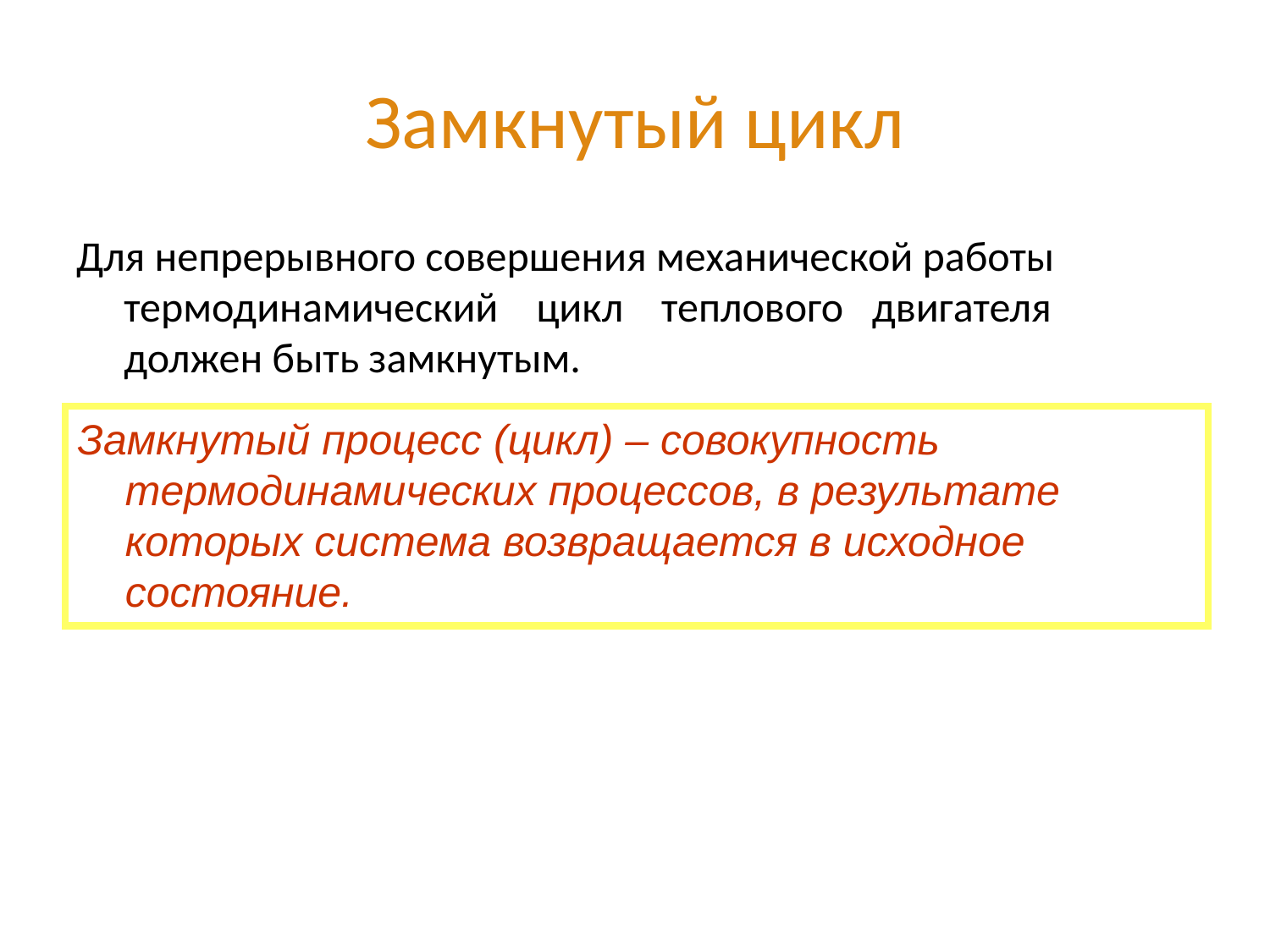

# Замкнутый цикл
Для непрерывного совершения механической работы термодинамический    цикл    теплового   двигателя должен быть замкнутым.
Замкнутый процесс (цикл) – совокупность термодинамических процессов, в результате которых система возвращается в исходное состояние.